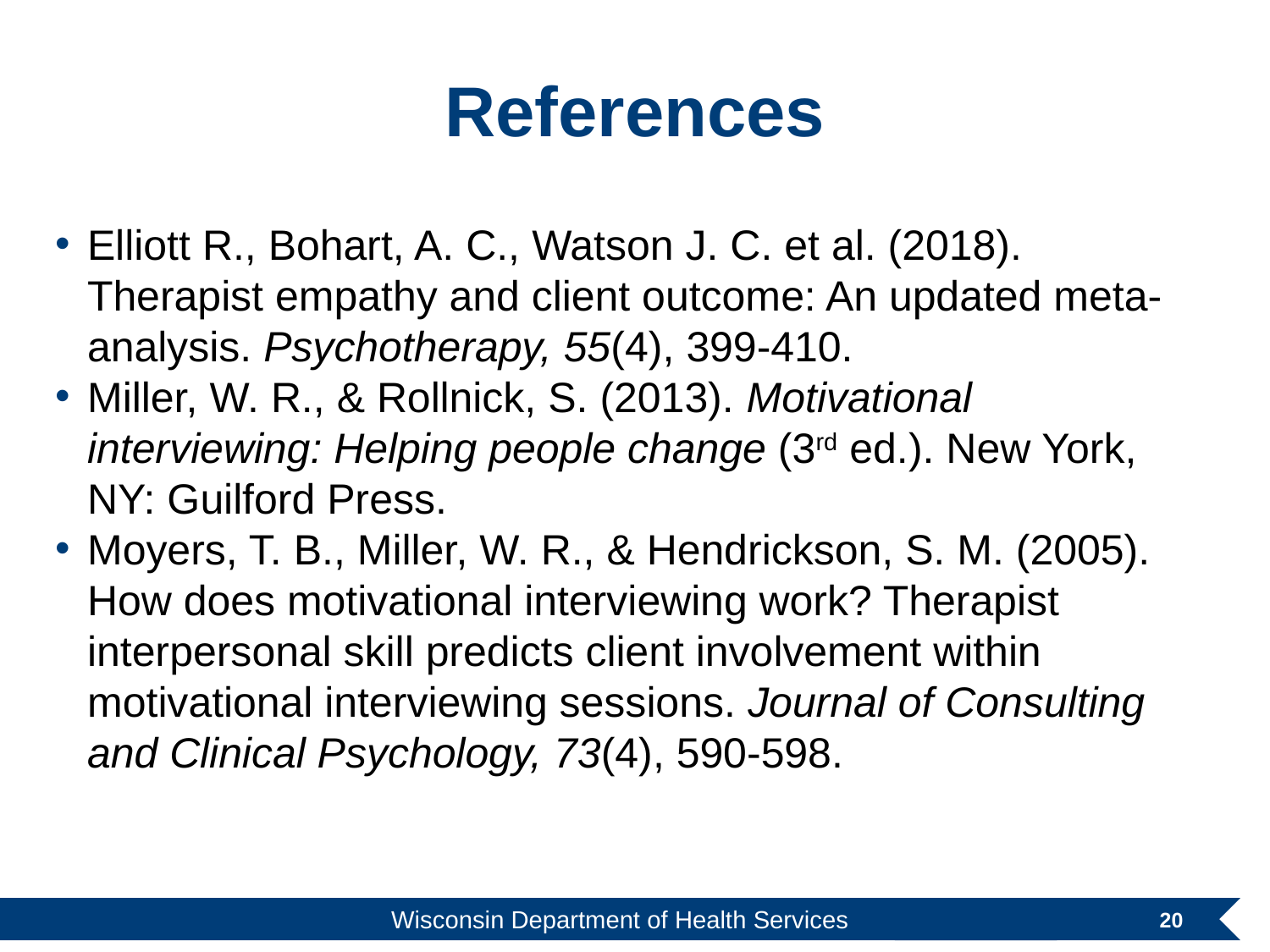

# References
Elliott R., Bohart, A. C., Watson J. C. et al. (2018). Therapist empathy and client outcome: An updated meta-analysis. Psychotherapy, 55(4), 399-410.
Miller, W. R., & Rollnick, S. (2013). Motivational interviewing: Helping people change (3rd ed.). New York, NY: Guilford Press.
Moyers, T. B., Miller, W. R., & Hendrickson, S. M. (2005). How does motivational interviewing work? Therapist interpersonal skill predicts client involvement within motivational interviewing sessions. Journal of Consulting and Clinical Psychology, 73(4), 590-598.